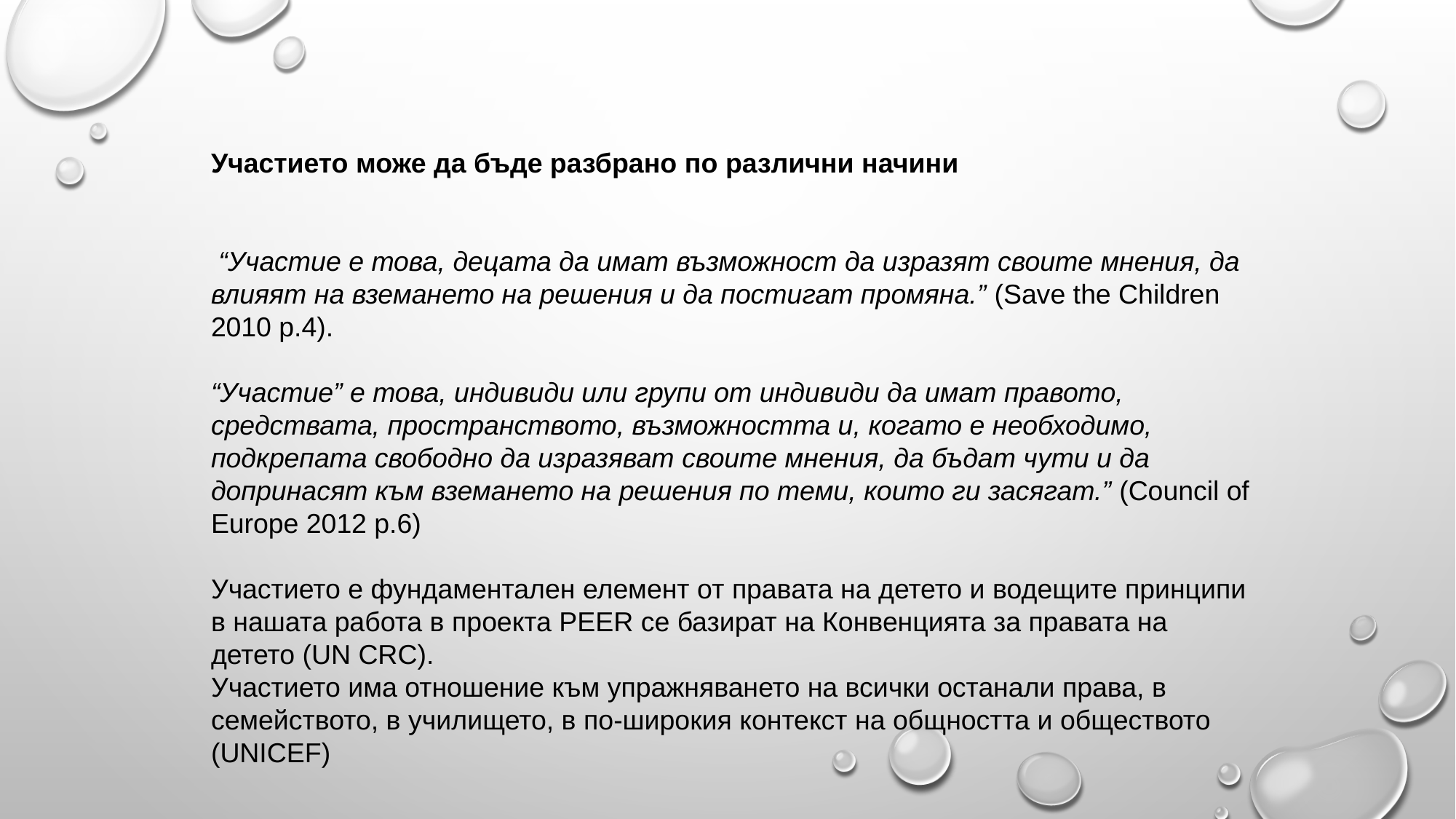

Участието може да бъде разбрано по различни начини

 “Участие е това, децата да имат възможност да изразят своите мнения, да влияят на вземането на решения и да постигат промяна.” (Save the Children 2010 p.4).

“Участие” е това, индивиди или групи от индивиди да имат правото, средствата, пространството, възможността и, когато е необходимо, подкрепата свободно да изразяват своите мнения, да бъдат чути и да допринасят към вземането на решения по теми, които ги засягат.” (Council of Europe 2012 p.6)

Участието е фундаментален елемент от правата на детето и водещите принципи в нашата работа в проекта PEER се базират на Конвенцията за правата на детето (UN CRC).
Участието има отношение към упражняването на всички останали права, в семейството, в училището, в по-широкия контекст на общността и обществото (UNICEF)